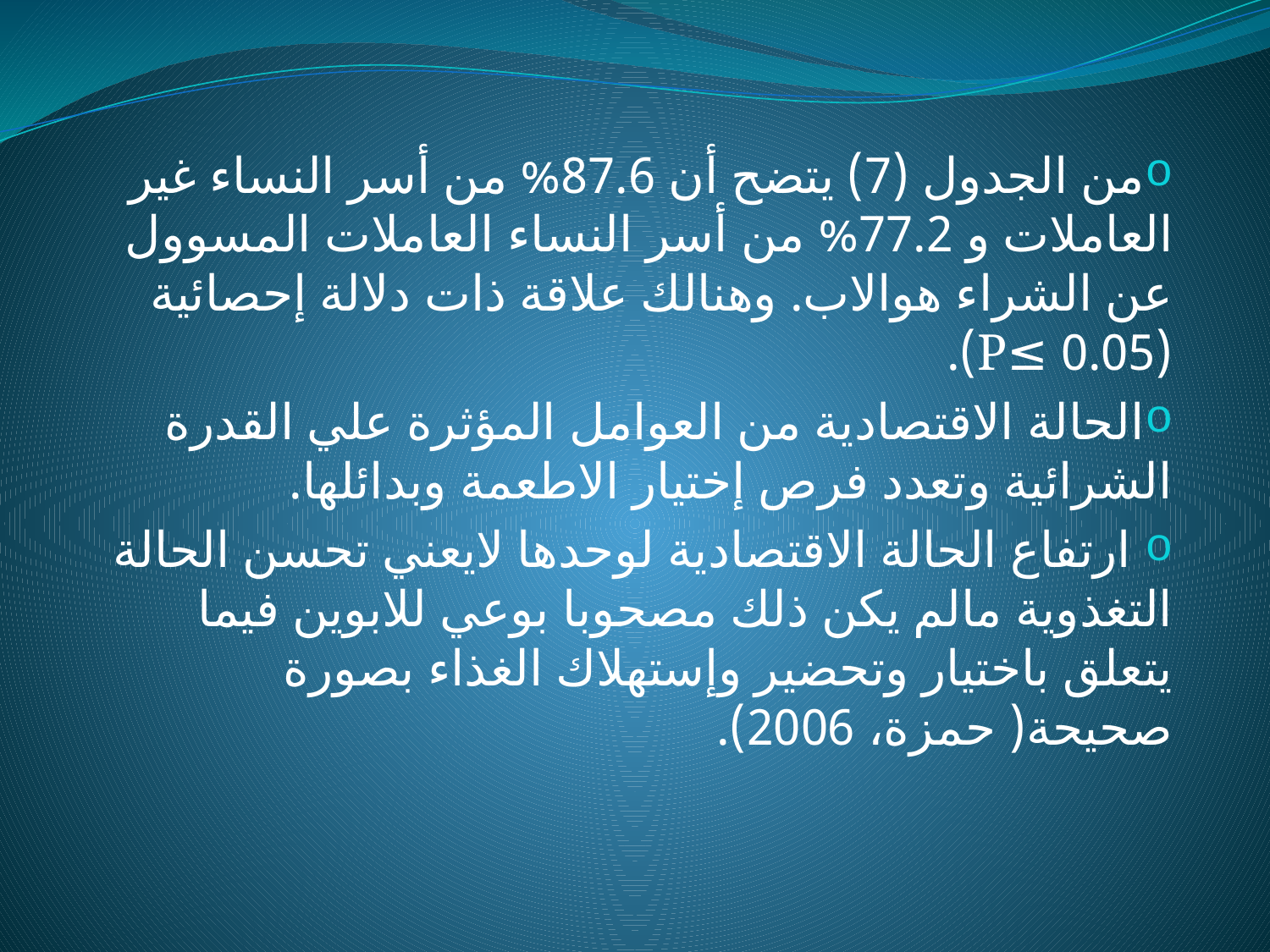

من الجدول (7) يتضح أن 87.6% من أسر النساء غير العاملات و 77.2% من أسر النساء العاملات المسوول عن الشراء هوالاب. وهنالك علاقة ذات دلالة إحصائية (0.05 ≥P).
الحالة الاقتصادية من العوامل المؤثرة علي القدرة الشرائية وتعدد فرص إختيار الاطعمة وبدائلها.
 ارتفاع الحالة الاقتصادية لوحدها لايعني تحسن الحالة التغذوية مالم يكن ذلك مصحوبا بوعي للابوين فيما يتعلق باختيار وتحضير وإستهلاك الغذاء بصورة صحيحة( حمزة، 2006).